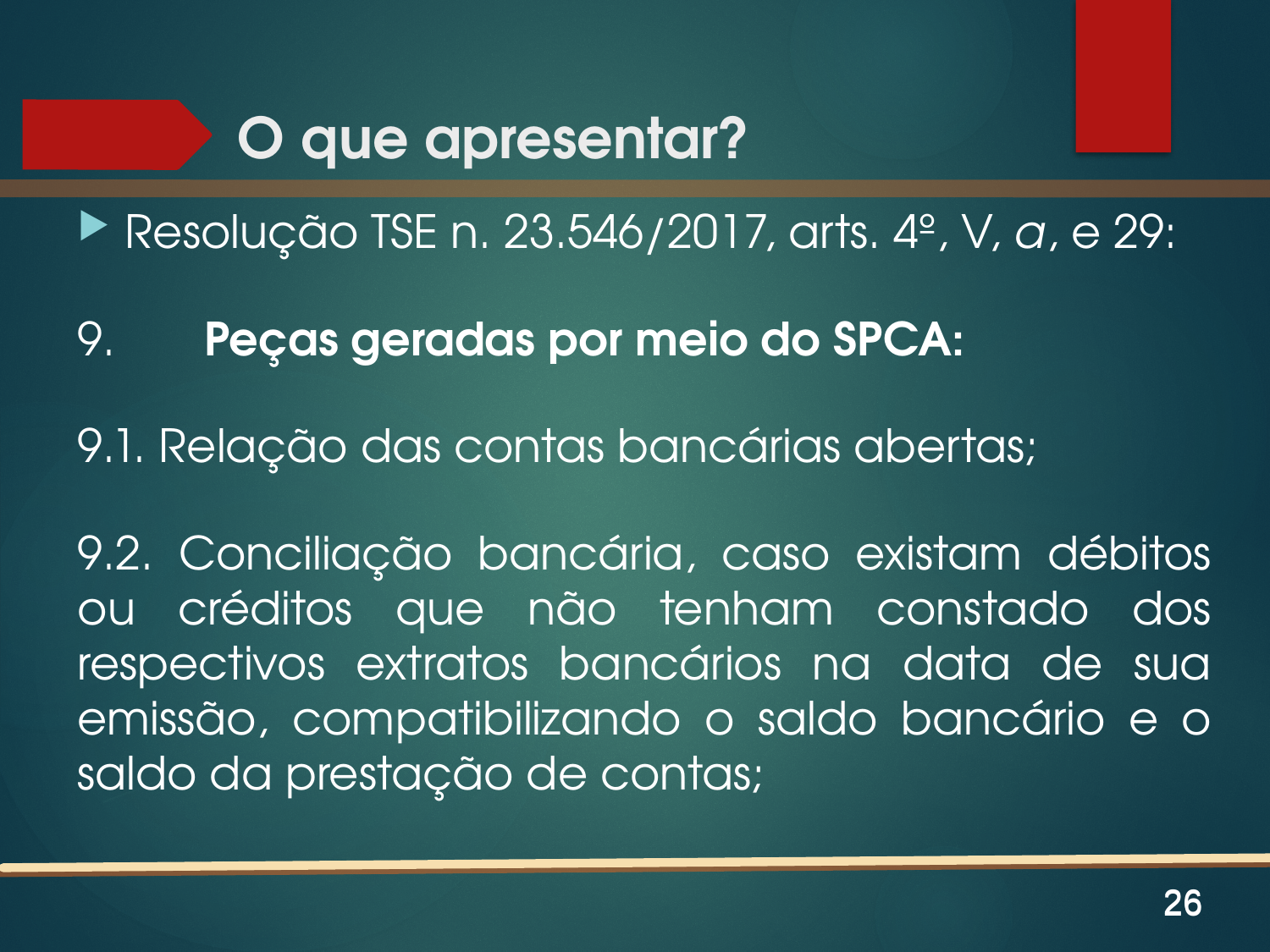

# O que apresentar?
Resolução TSE n. 23.546/2017, arts. 4º, V, a, e 29:

9.	Peças geradas por meio do SPCA:

9.1. Relação das contas bancárias abertas;

9.2. Conciliação bancária, caso existam débitos ou créditos que não tenham constado dos respectivos extratos bancários na data de sua emissão, compatibilizando o saldo bancário e o saldo da prestação de contas;